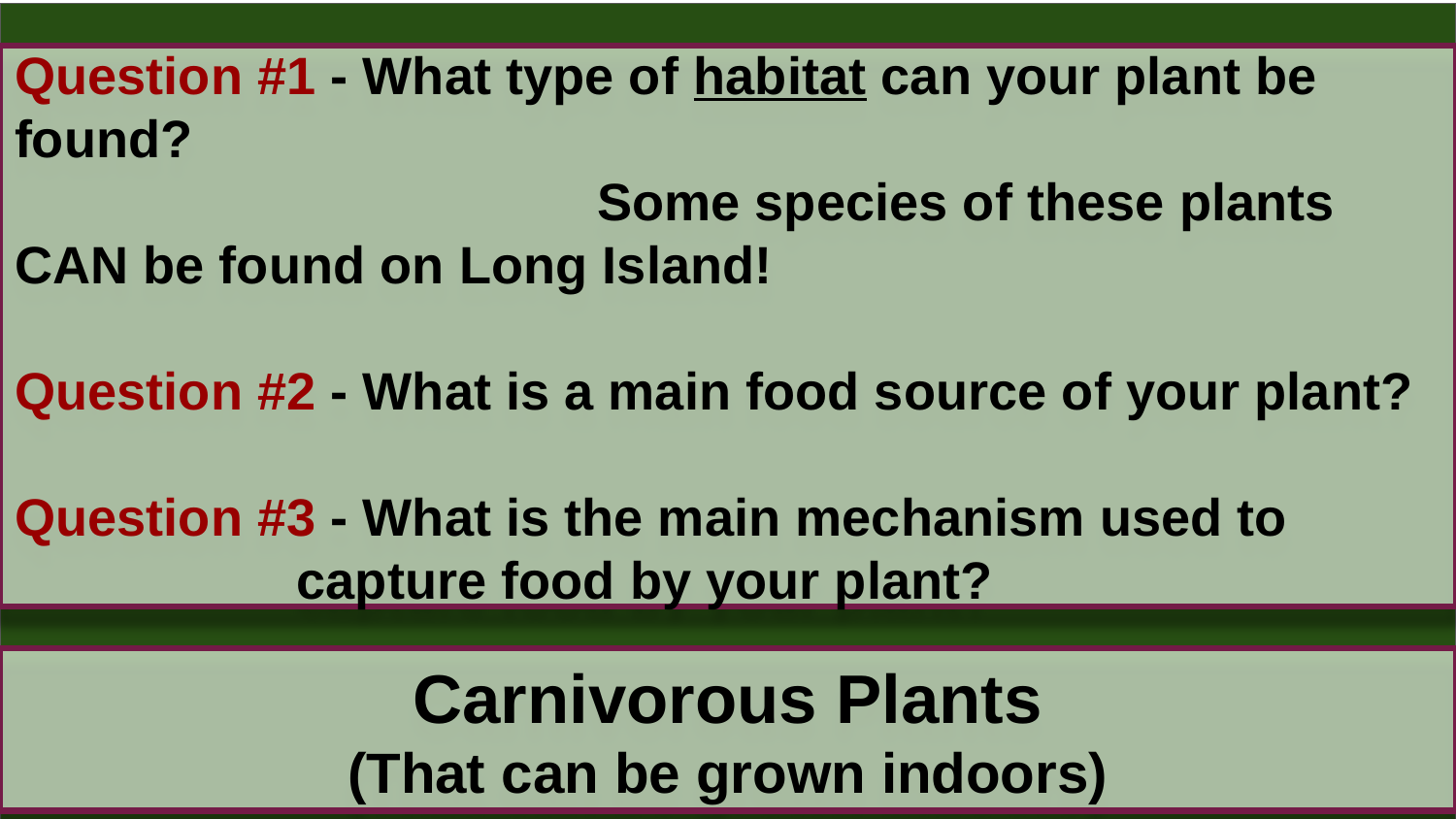

Question #1 - What type of habitat can your plant be found?
				Some species of these plants CAN be found on Long Island!

Question #2 - What is a main food source of your plant?

Question #3 - What is the main mechanism used to capture food by your plant?
Carnivorous Plants
(That can be grown indoors)